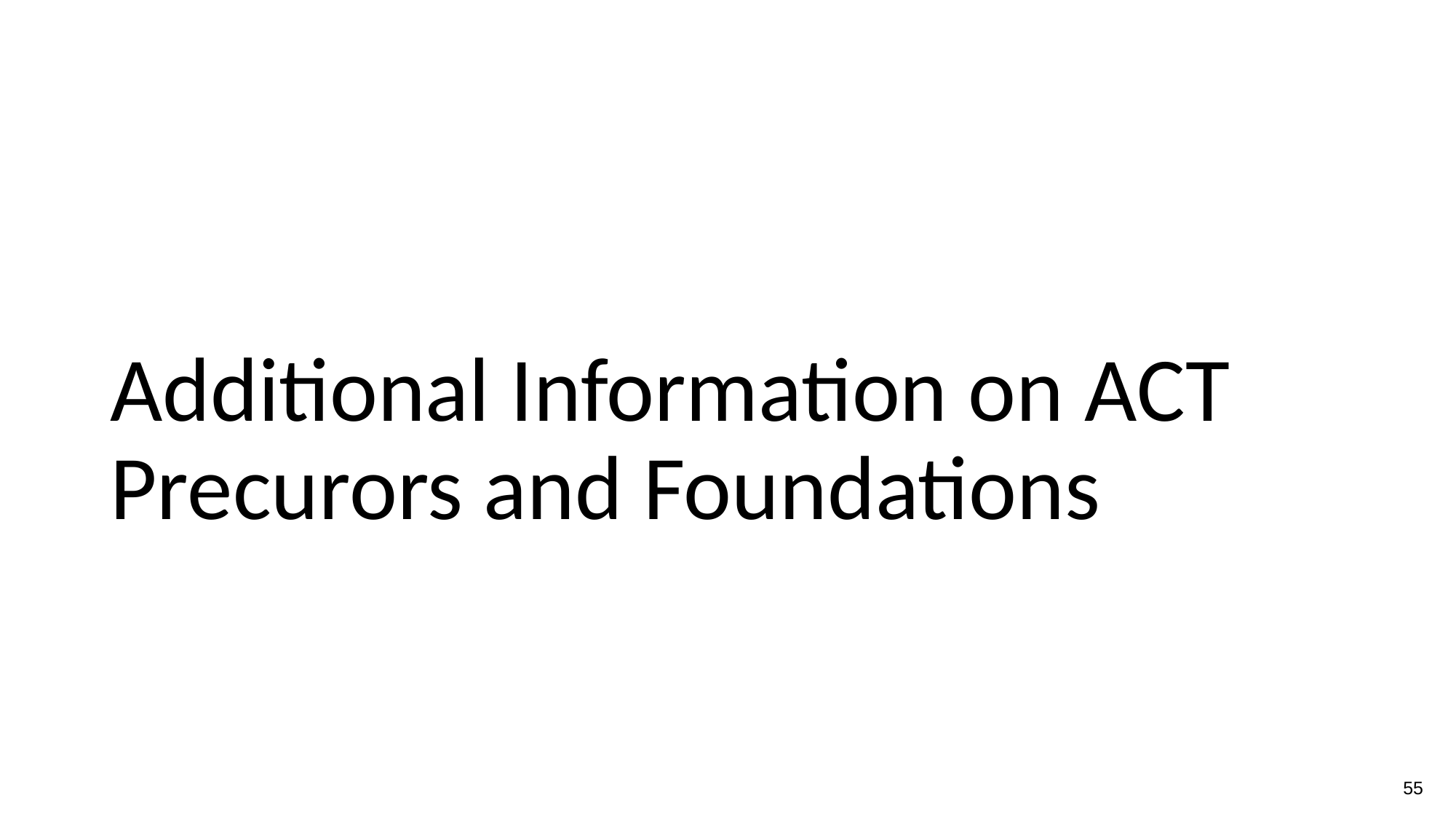

# Additional Information on ACT Precurors and Foundations
55